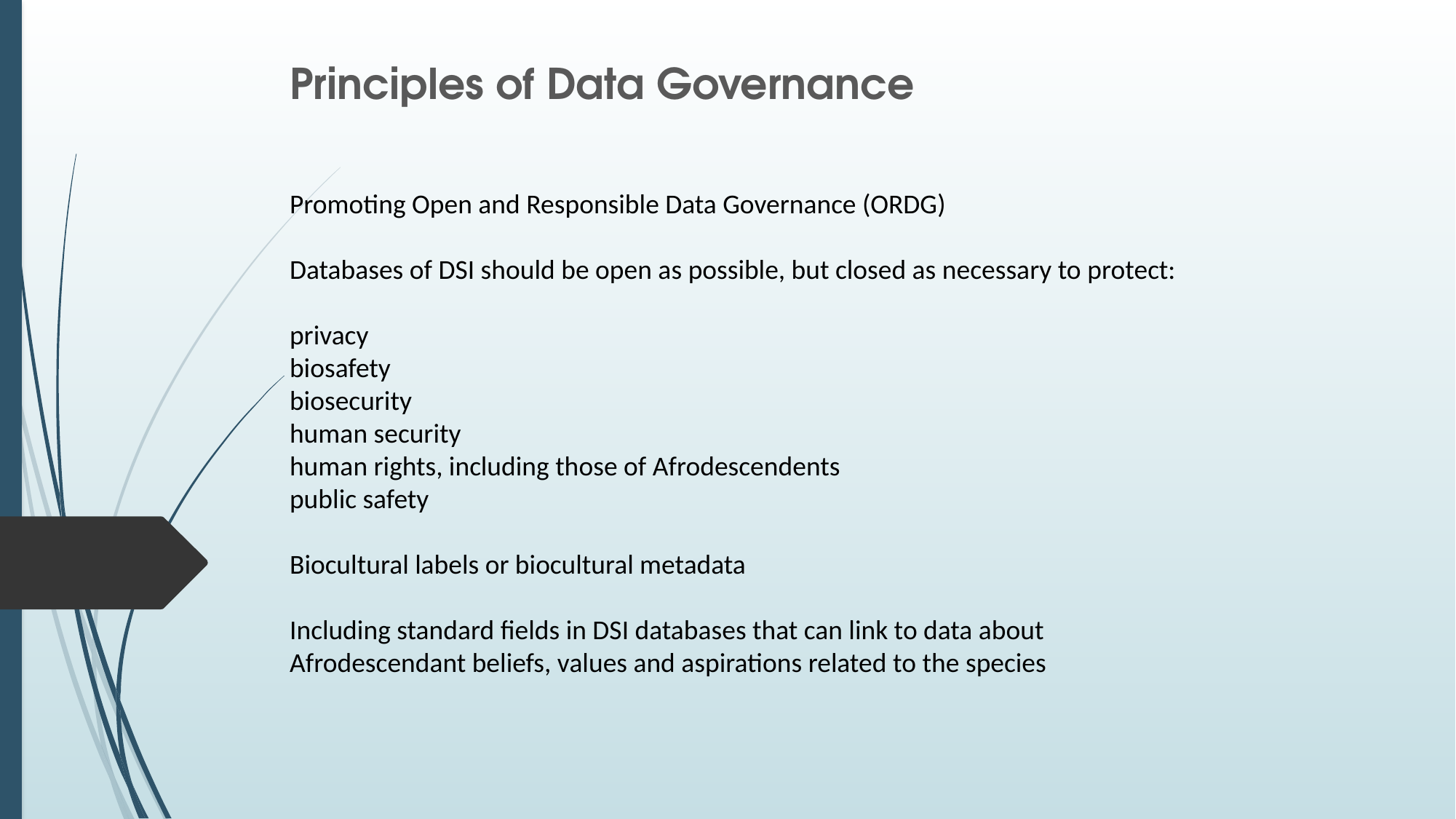

Principles of Data Governance

Promoting Open and Responsible Data Governance (ORDG)

Databases of DSI should be open as possible, but closed as necessary to protect:

privacy
biosafety
biosecurity
human security
human rights, including those of Afrodescendents
public safety

Biocultural labels or biocultural metadata

Including standard fields in DSI databases that can link to data about Afrodescendant beliefs, values and aspirations related to the species